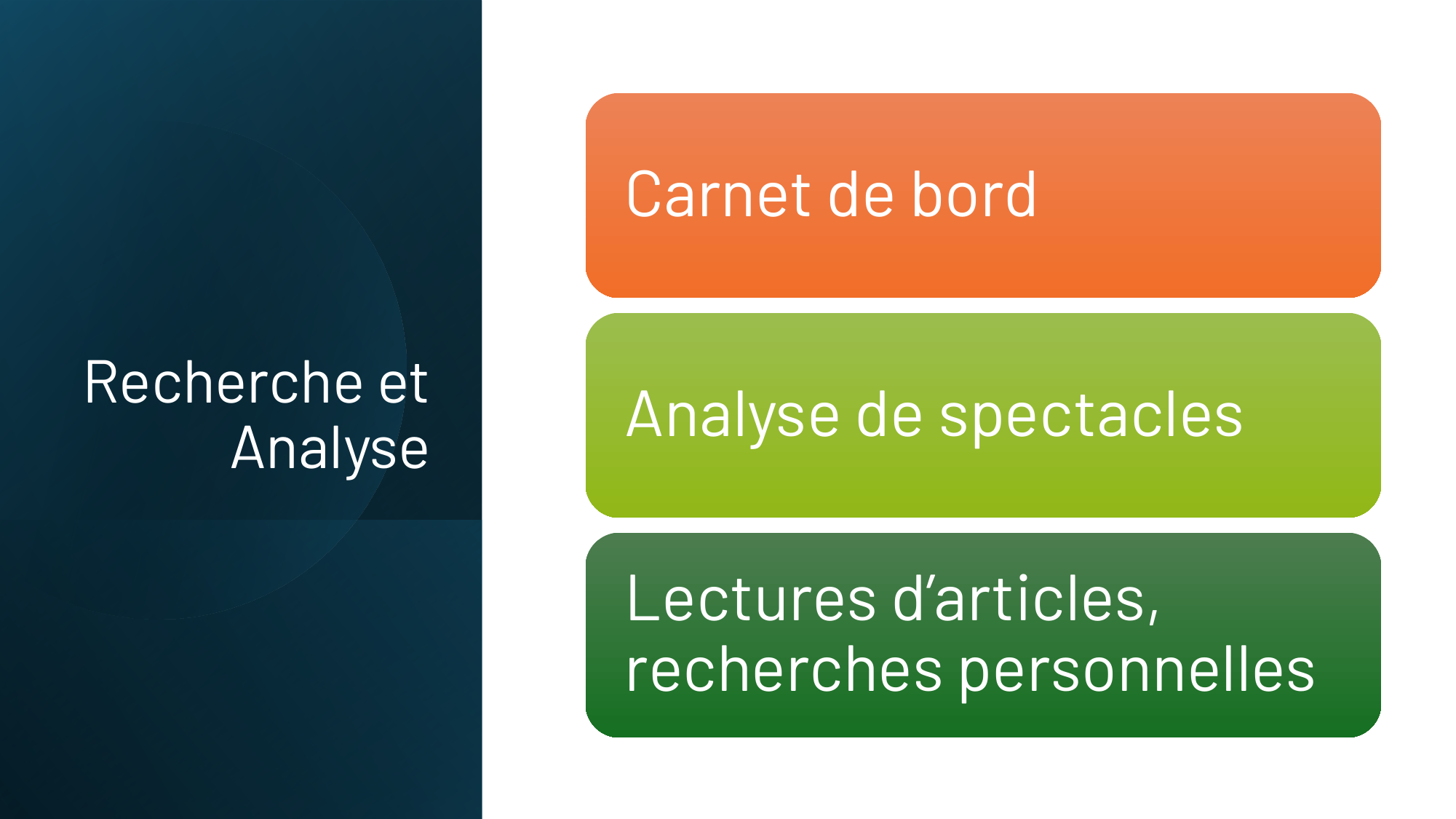

Carnet de bord
Analyse de spectacles
Lectures d’articles, recherches personnelles

# Recherche et Analyse